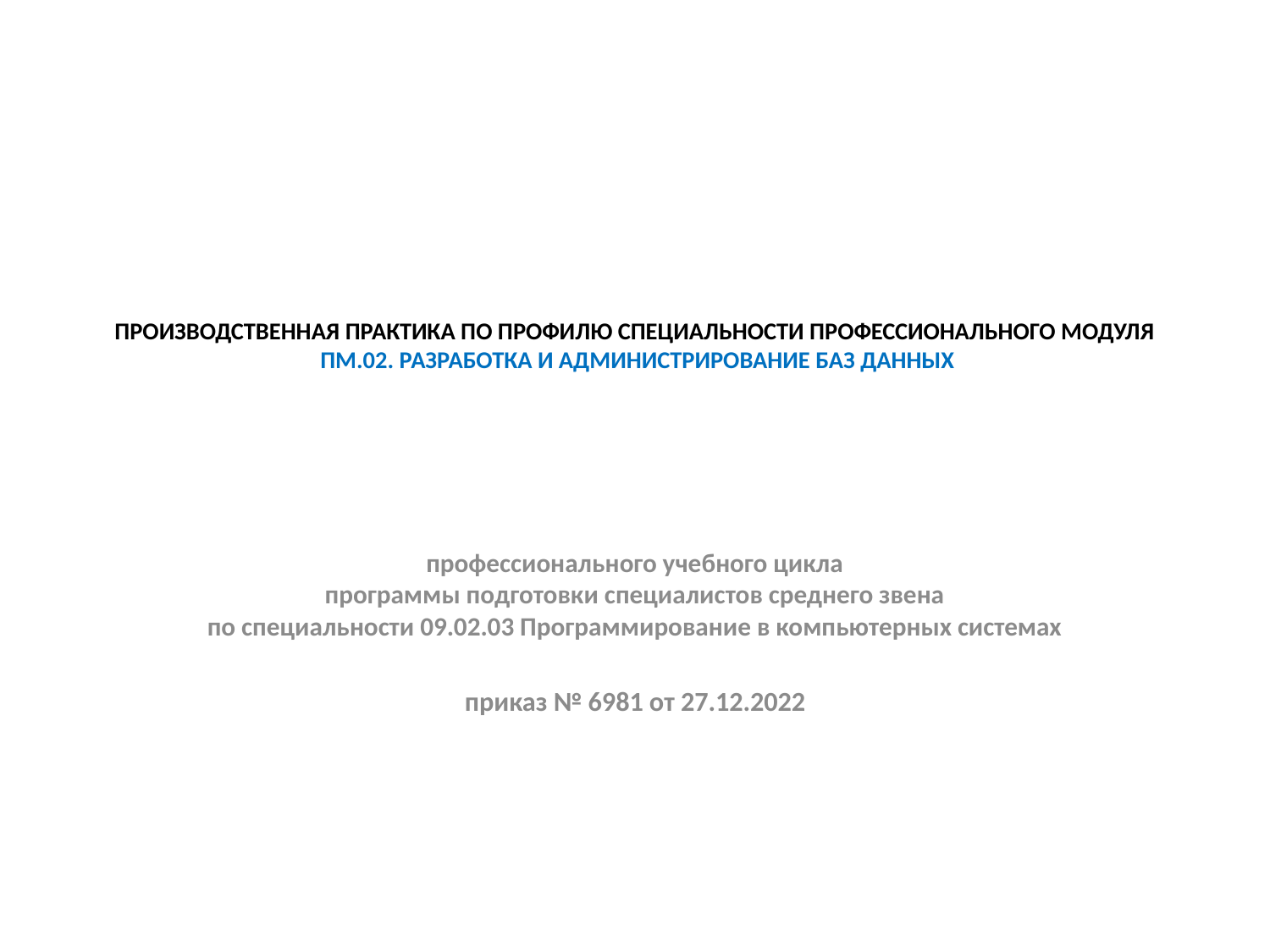

# ПРОИЗВОДСТВЕННАЯ ПРАКТИКА ПО ПРОФИЛЮ СПЕЦИАЛЬНОСТИ ПРОФЕССИОНАЛЬНОГО МОДУЛЯ  ПМ.02. РАЗРАБОТКА И АДМИНИСТРИРОВАНИЕ БАЗ ДАННЫХ
профессионального учебного цикла
программы подготовки специалистов среднего звена
по специальности 09.02.03 Программирование в компьютерных системах

приказ № 6981 от 27.12.2022